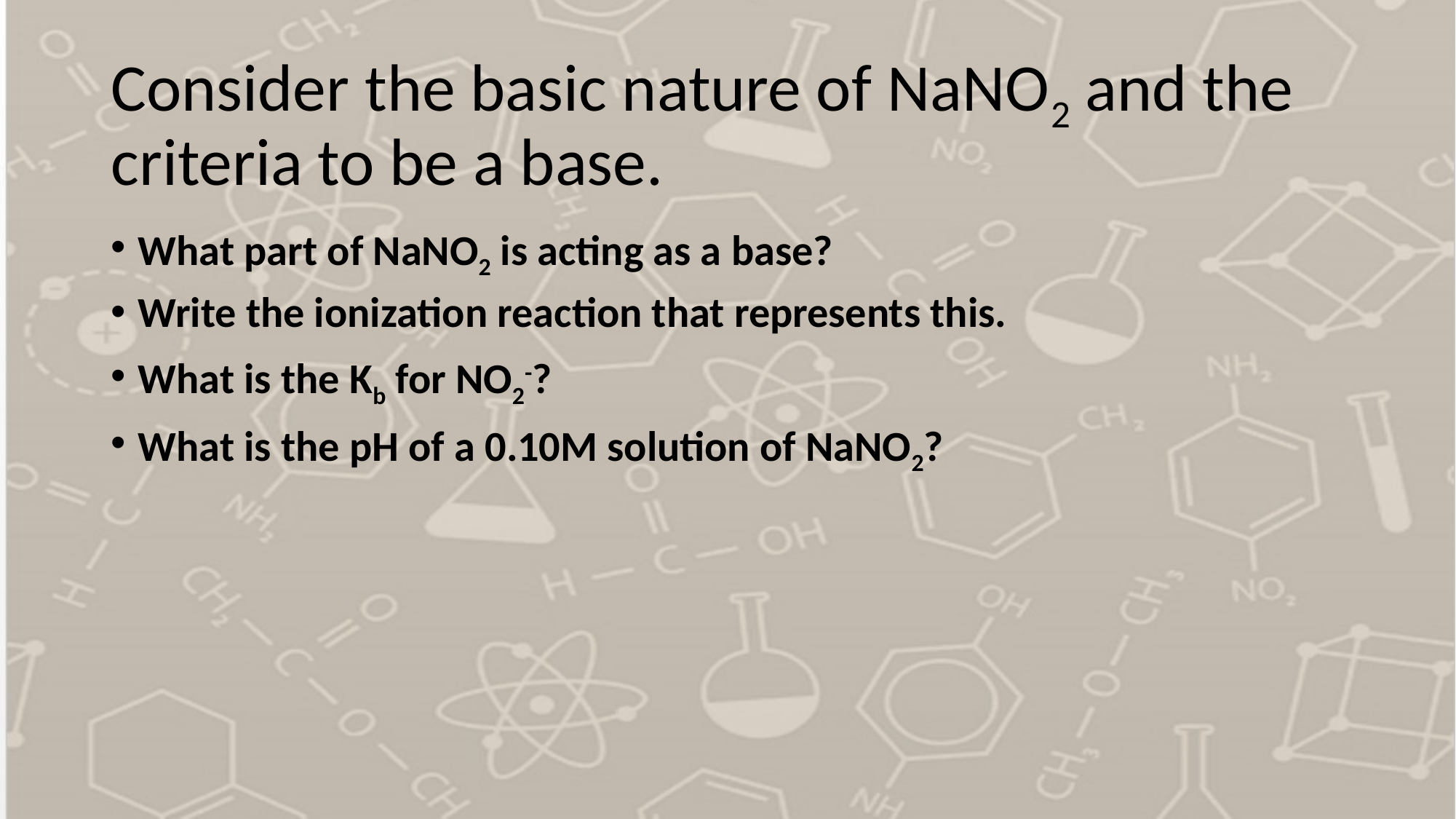

# Consider the basic nature of NaNO2 and the criteria to be a base.
What part of NaNO2 is acting as a base?
Write the ionization reaction that represents this.
What is the Kb for NO2-?
What is the pH of a 0.10M solution of NaNO2?